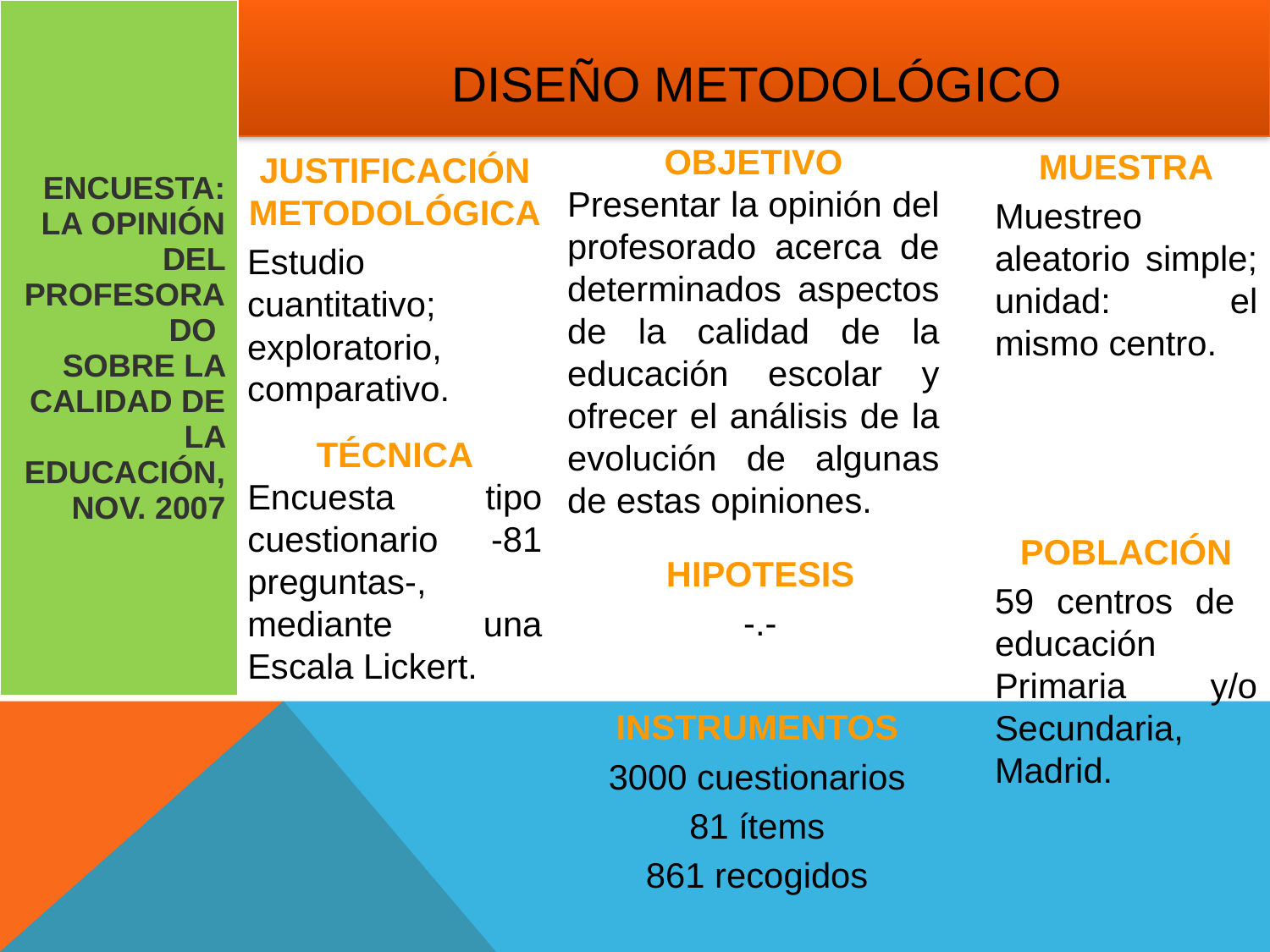

| ENCUESTA: LA OPINIÓN DEL PROFESORADO SOBRE LA CALIDAD DE LA EDUCACIÓN, NOV. 2007 |
| --- |

 DISEÑO METODOLÓGICO
OBJETIVO
Presentar la opinión del profesorado acerca de determinados aspectos de la calidad de la educación escolar y ofrecer el análisis de la evolución de algunas de estas opiniones.
MUESTRA
Muestreo aleatorio simple; unidad: el mismo centro.
JUSTIFICACIÓN METODOLÓGICA
Estudio cuantitativo; exploratorio, comparativo.

TÉCNICA
Encuesta tipo cuestionario -81 preguntas-, mediante una Escala Lickert.
POBLACIÓN
59 centros de  educación Primaria y/o Secundaria, Madrid.

HIPOTESIS
-.-
INSTRUMENTOS
3000 cuestionarios
81 ítems
861 recogidos